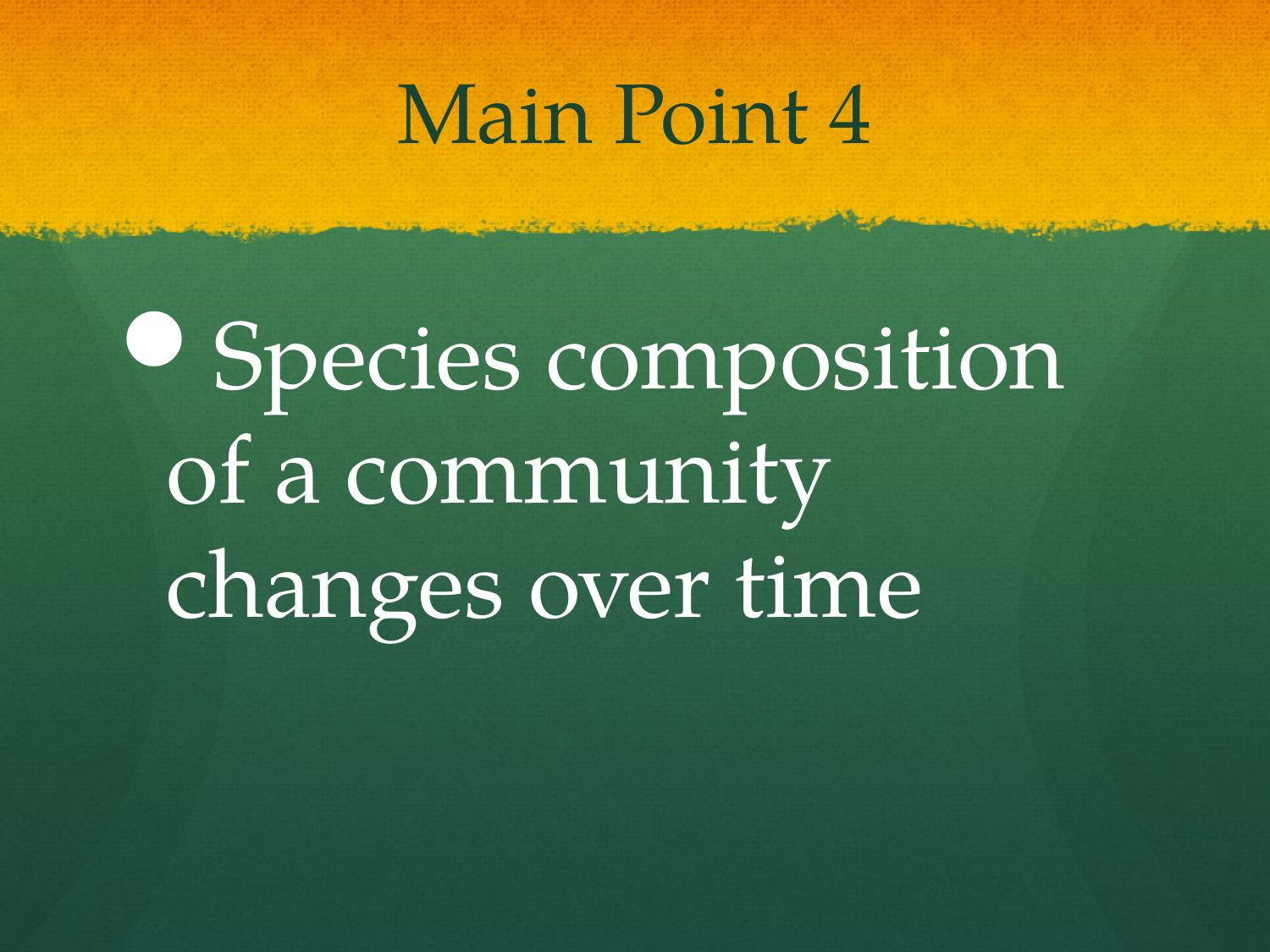

# Main Point 4
Species composition of a community changes over time